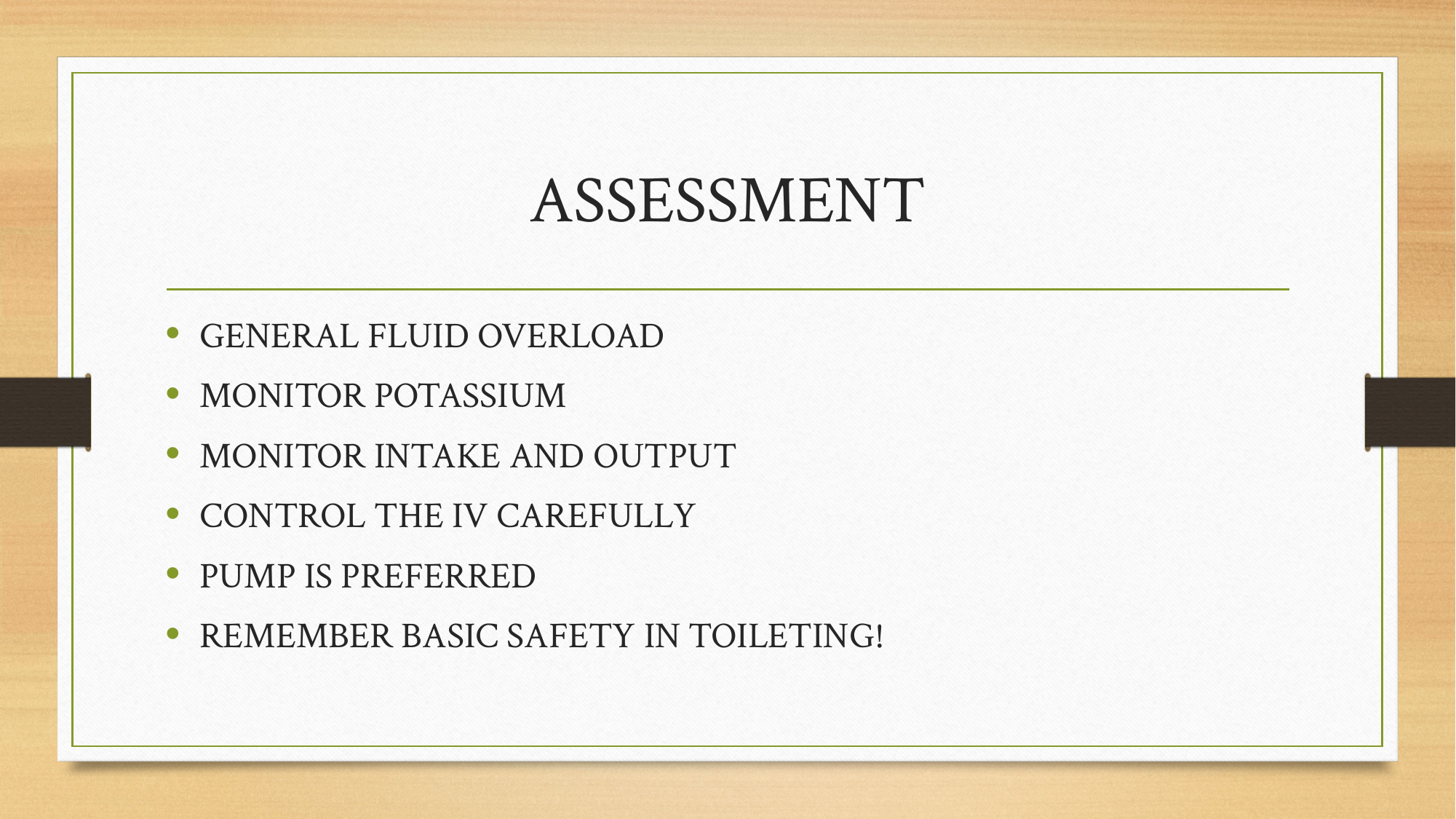

# ASSESSMENT
GENERAL FLUID OVERLOAD
MONITOR POTASSIUM
MONITOR INTAKE AND OUTPUT
CONTROL THE IV CAREFULLY
PUMP IS PREFERRED
REMEMBER BASIC SAFETY IN TOILETING!